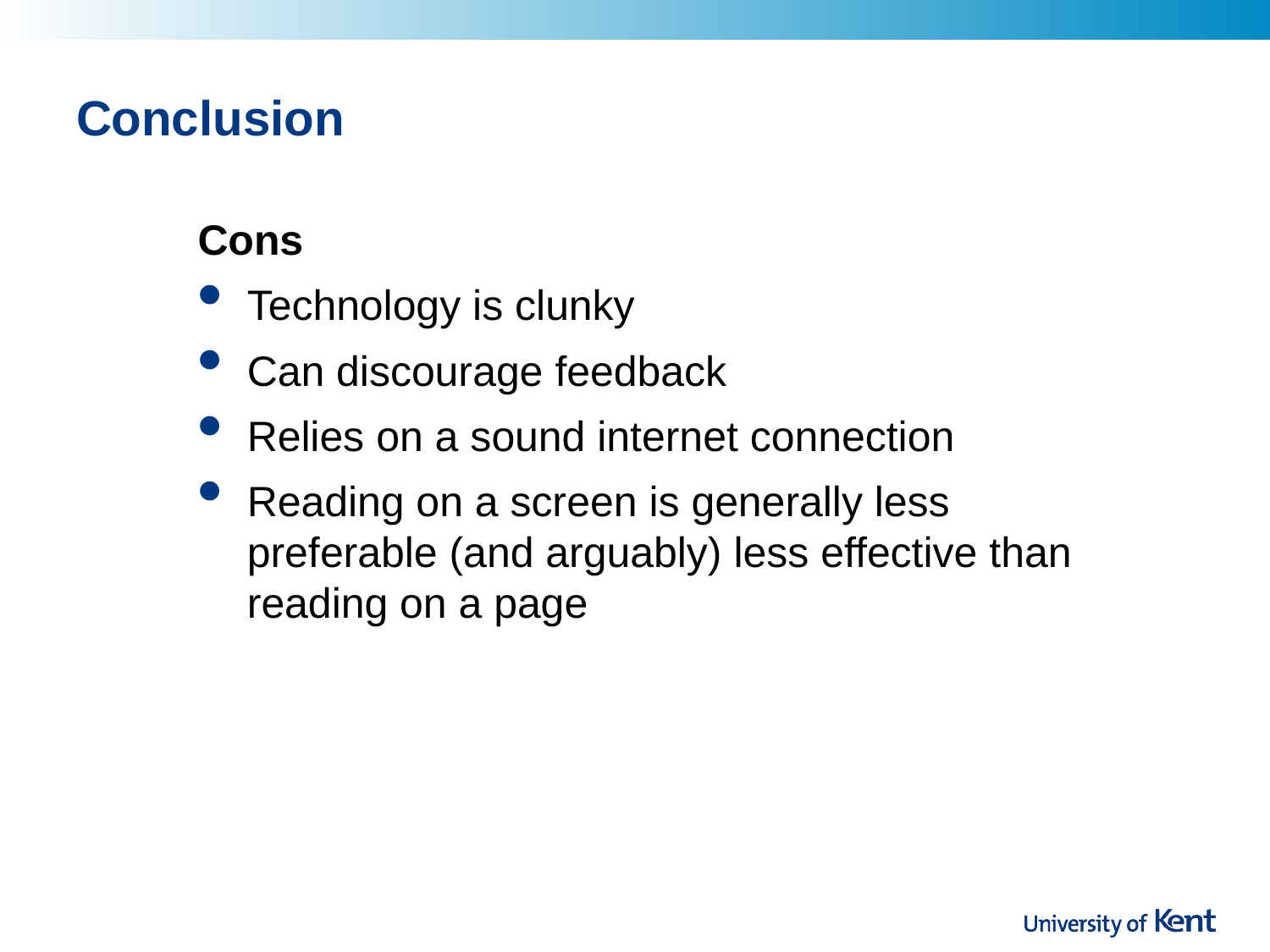

# Conclusion
Cons
Technology is clunky
Can discourage feedback
Relies on a sound internet connection
Reading on a screen is generally less preferable (and arguably) less effective than reading on a page